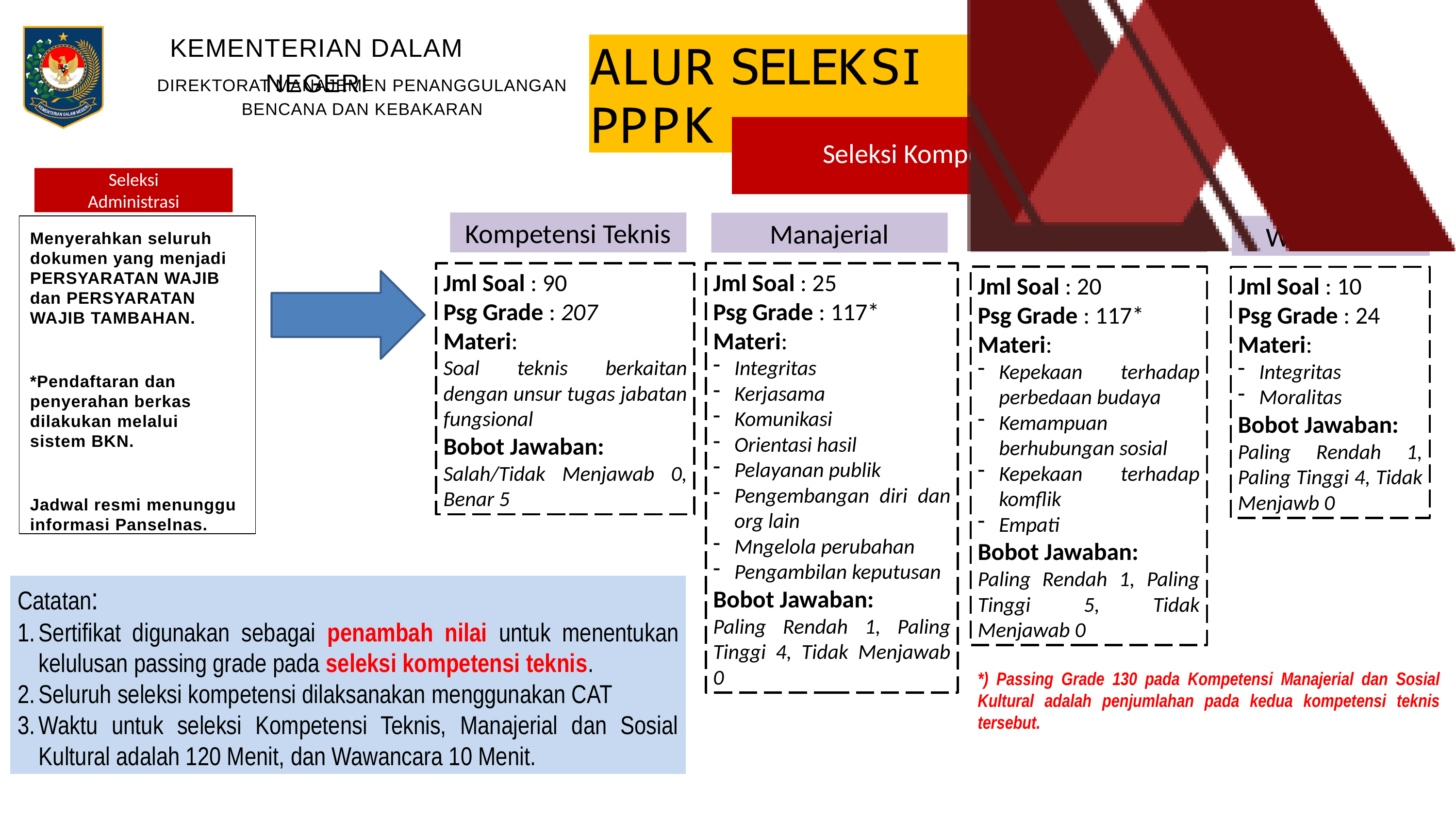

KEMENTERIAN DALAM NEGERI
ALUR SELEKSI  PPPK
DIREKTORAT MANAJEMEN PENANGGULANGAN BENCANA DAN KEBAKARAN

Seleksi Kompetensi
Seleksi
Administrasi
Sosial Kultural
Kompetensi Teknis
Manajerial
Wawancara
Menyerahkan seluruh dokumen yang menjadi PERSYARATAN WAJIB dan PERSYARATAN WAJIB TAMBAHAN.

*Pendaftaran dan penyerahan berkas dilakukan melalui sistem BKN.

Jadwal resmi menunggu informasi Panselnas.
Jml Soal : 25
Psg Grade : 117*
Materi:
Integritas
Kerjasama
Komunikasi
Orientasi hasil
Pelayanan publik
Pengembangan diri dan org lain
Mngelola perubahan
Pengambilan keputusan
Bobot Jawaban:
Paling Rendah 1, Paling Tinggi 4, Tidak Menjawab 0
Jml Soal : 90
Psg Grade : 207
Materi:
Soal teknis berkaitan dengan unsur tugas jabatan fungsional
Bobot Jawaban:
Salah/Tidak Menjawab 0, Benar 5
Jml Soal : 20
Psg Grade : 117*
Materi:
Kepekaan terhadap perbedaan budaya
Kemampuan berhubungan sosial
Kepekaan terhadap komflik
Empati
Bobot Jawaban:
Paling Rendah 1, Paling Tinggi 5, Tidak Menjawab 0
Jml Soal : 10
Psg Grade : 24
Materi:
Integritas
Moralitas
Bobot Jawaban:
Paling Rendah 1, Paling Tinggi 4, Tidak Menjawb 0

Catatan:
Sertifikat digunakan sebagai penambah nilai untuk menentukan kelulusan passing grade pada seleksi kompetensi teknis.
Seluruh seleksi kompetensi dilaksanakan menggunakan CAT
Waktu untuk seleksi Kompetensi Teknis, Manajerial dan Sosial Kultural adalah 120 Menit, dan Wawancara 10 Menit.
*) Passing Grade 130 pada Kompetensi Manajerial dan Sosial Kultural adalah penjumlahan pada kedua kompetensi teknis tersebut.